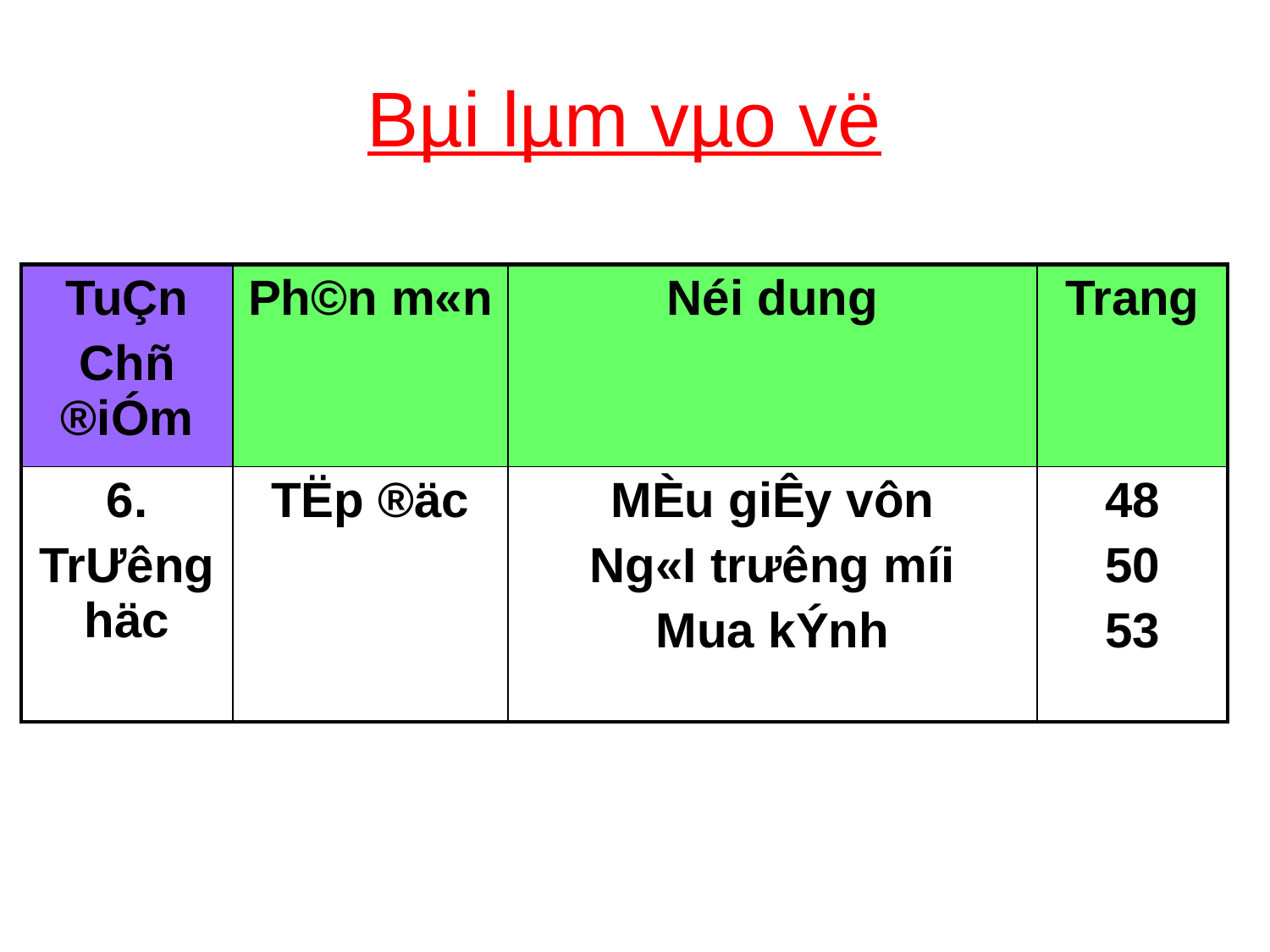

Bµi lµm vµo vë
| TuÇn Chñ ®iÓm | Ph©n m«n | Néi dung | Trang |
| --- | --- | --- | --- |
| 6. TrƯ­êng häc | TËp ®äc | MÈu giÊy vôn Ng«I tr­ưêng míi Mua kÝnh | 48 50 53 |